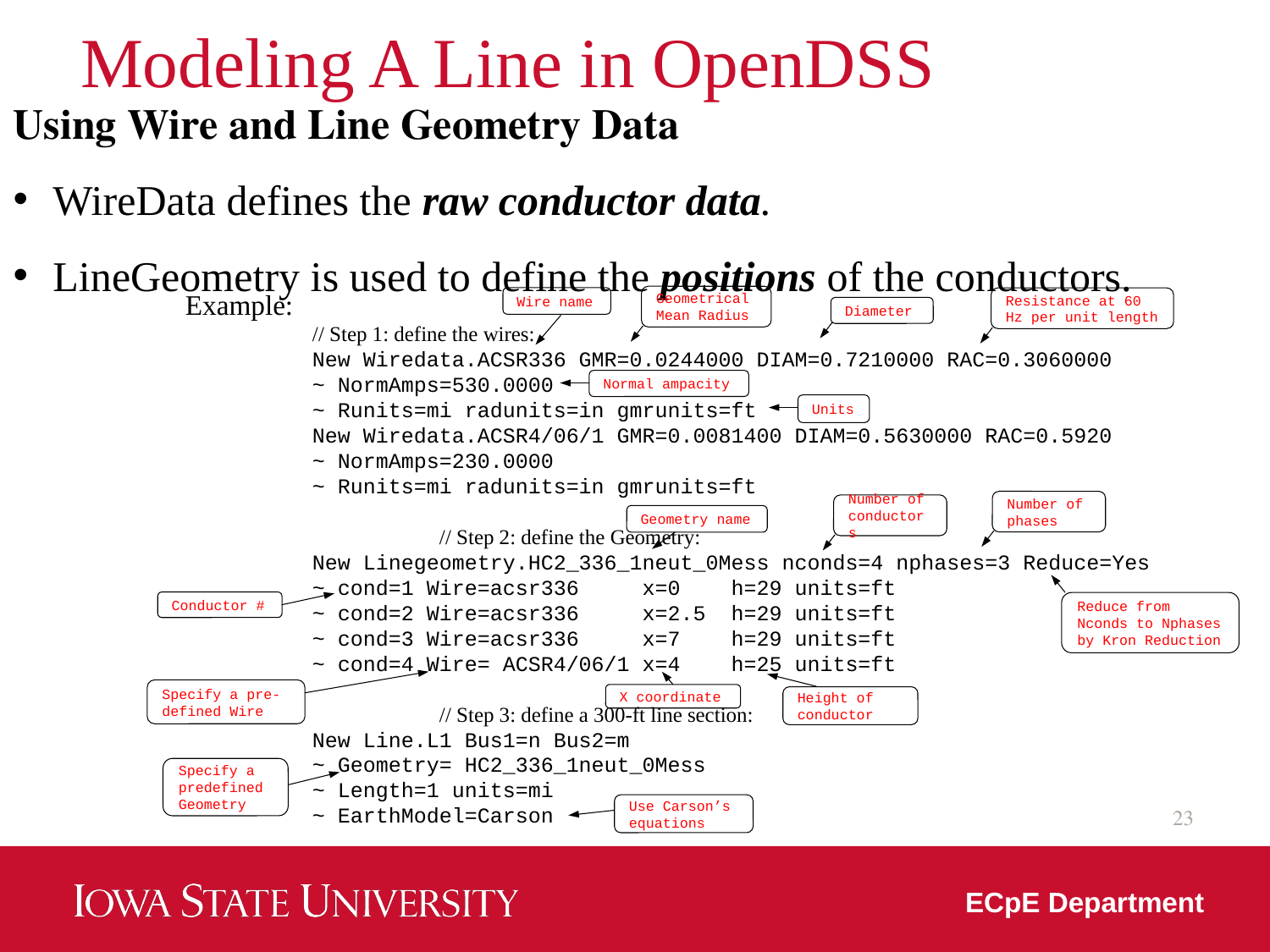

# Modeling A Line in OpenDSS
Using Wire and Line Geometry Data
WireData defines the raw conductor data.
LineGeometry is used to define the positions of the conductors.

Example:
                        // Step 1: define the wires:
New Wiredata.ACSR336 GMR=0.0244000 DIAM=0.7210000 RAC=0.3060000
~ NormAmps=530.0000
~ Runits=mi radunits=in gmrunits=ft
New Wiredata.ACSR4/06/1 GMR=0.0081400 DIAM=0.5630000 RAC=0.5920
~ NormAmps=230.0000
~ Runits=mi radunits=in gmrunits=ft

	// Step 2: define the Geometry:
New Linegeometry.HC2_336_1neut_0Mess nconds=4 nphases=3 Reduce=Yes
~ cond=1 Wire=acsr336     x=0    h=29 units=ft
~ cond=2 Wire=acsr336     x=2.5  h=29 units=ft
~ cond=3 Wire=acsr336     x=7    h=29 units=ft
~ cond=4 Wire= ACSR4/06/1 x=4    h=25 units=ft

	// Step 3: define a 300‐ft line section:
New Line.L1 Bus1=n Bus2=m
~ Geometry= HC2_336_1neut_0Mess
~ Length=1 units=mi
~ EarthModel=Carson
Geometrical Mean Radius
Wire name
Resistance at 60 Hz per unit length
Diameter
Normal ampacity
Units
Number of phases
Number of conductors
Geometry name
Reduce from Nconds to Nphases by Kron Reduction
Conductor #
X coordinate
Specify a pre-defined Wire
Height of conductor
Specify a predefined Geometry
23
Use Carson’s equations
ECpE Department